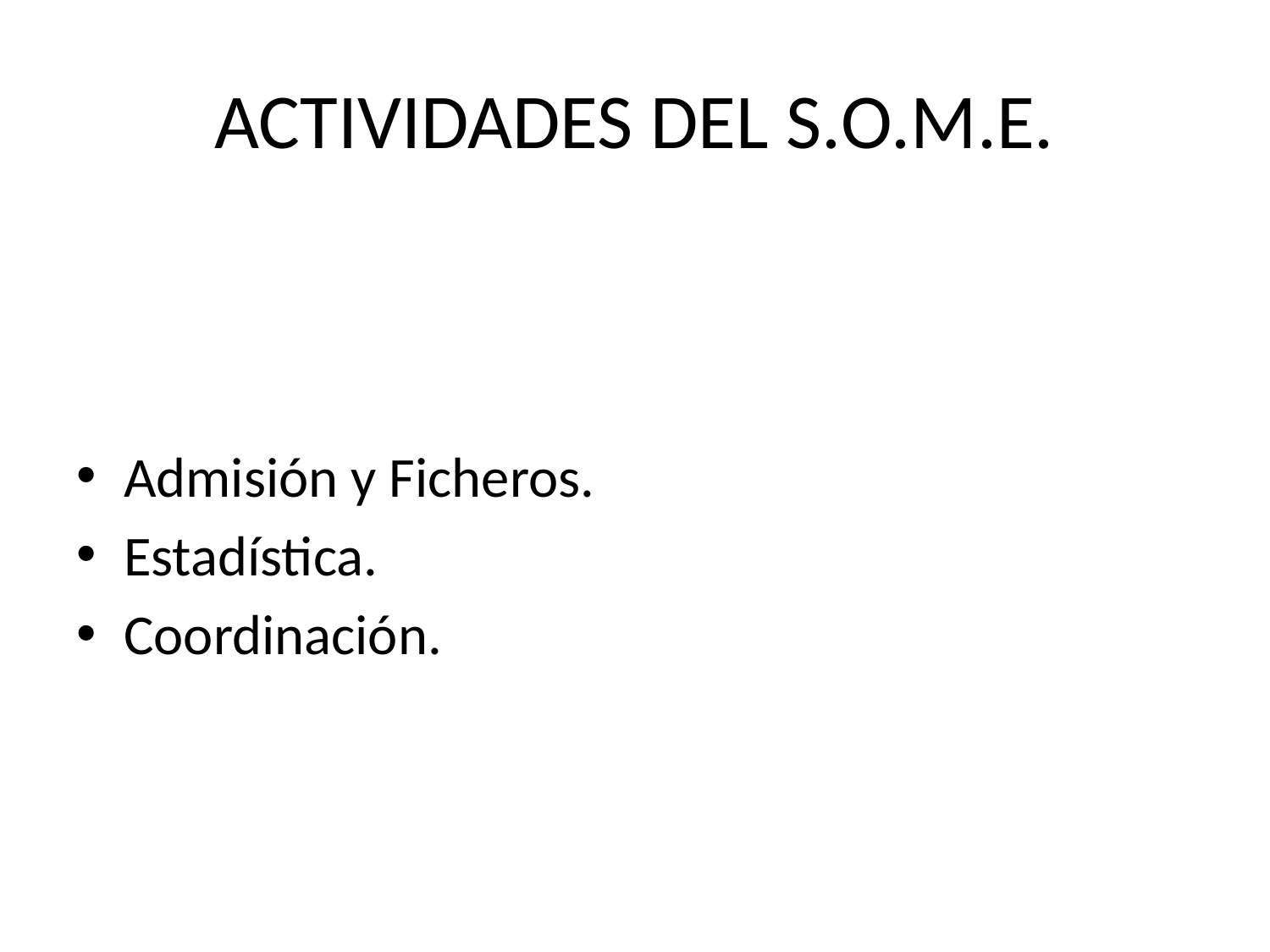

# ACTIVIDADES DEL S.O.M.E.

Admisión y Ficheros.
Estadística.
Coordinación.